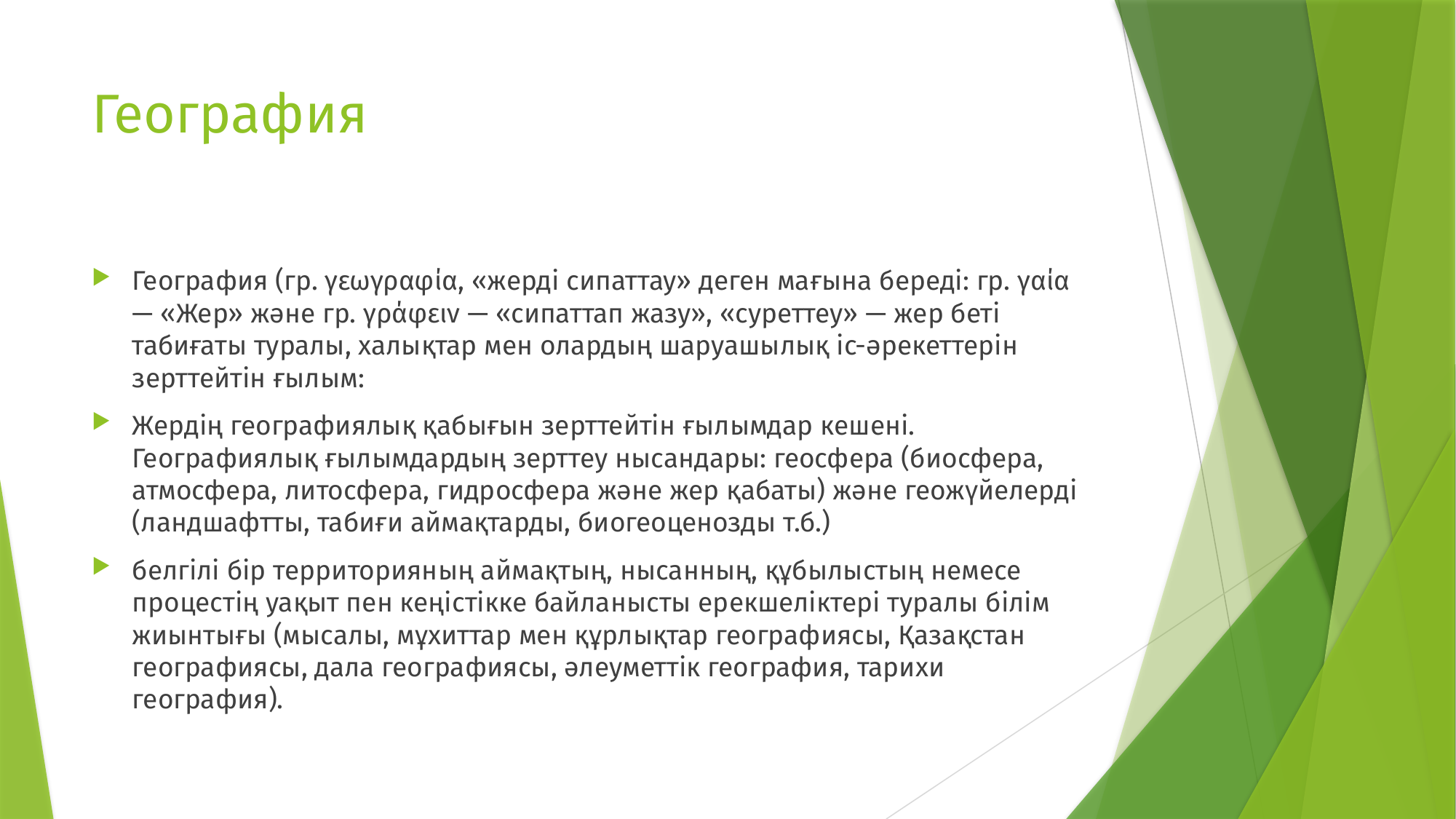

# География
География (гр. γεωγραφία, «жерді сипаттау» деген мағына береді: гр. γαία — «Жер» және гр. γράφειν — «сипаттап жазу», «суреттеу» — жер беті табиғаты туралы, халықтар мен олардың шаруашылық іс-әрекеттерін зерттейтін ғылым:
Жердің географиялық қабығын зерттейтін ғылымдар кешені. Географиялық ғылымдардың зерттеу нысандары: геосфера (биосфера, атмосфера, литосфера, гидросфера және жер қабаты) және геожүйелерді (ландшафтты, табиғи аймақтарды, биогеоценозды т.б.)
белгілі бір территорияның аймақтың, нысанның, құбылыстың немесе процестің уақыт пен кеңістікке байланысты ерекшеліктері туралы білім жиынтығы (мысалы, мұхиттар мен құрлықтар географиясы, Қазақстан географиясы, дала географиясы, әлеуметтік география, тарихи география).